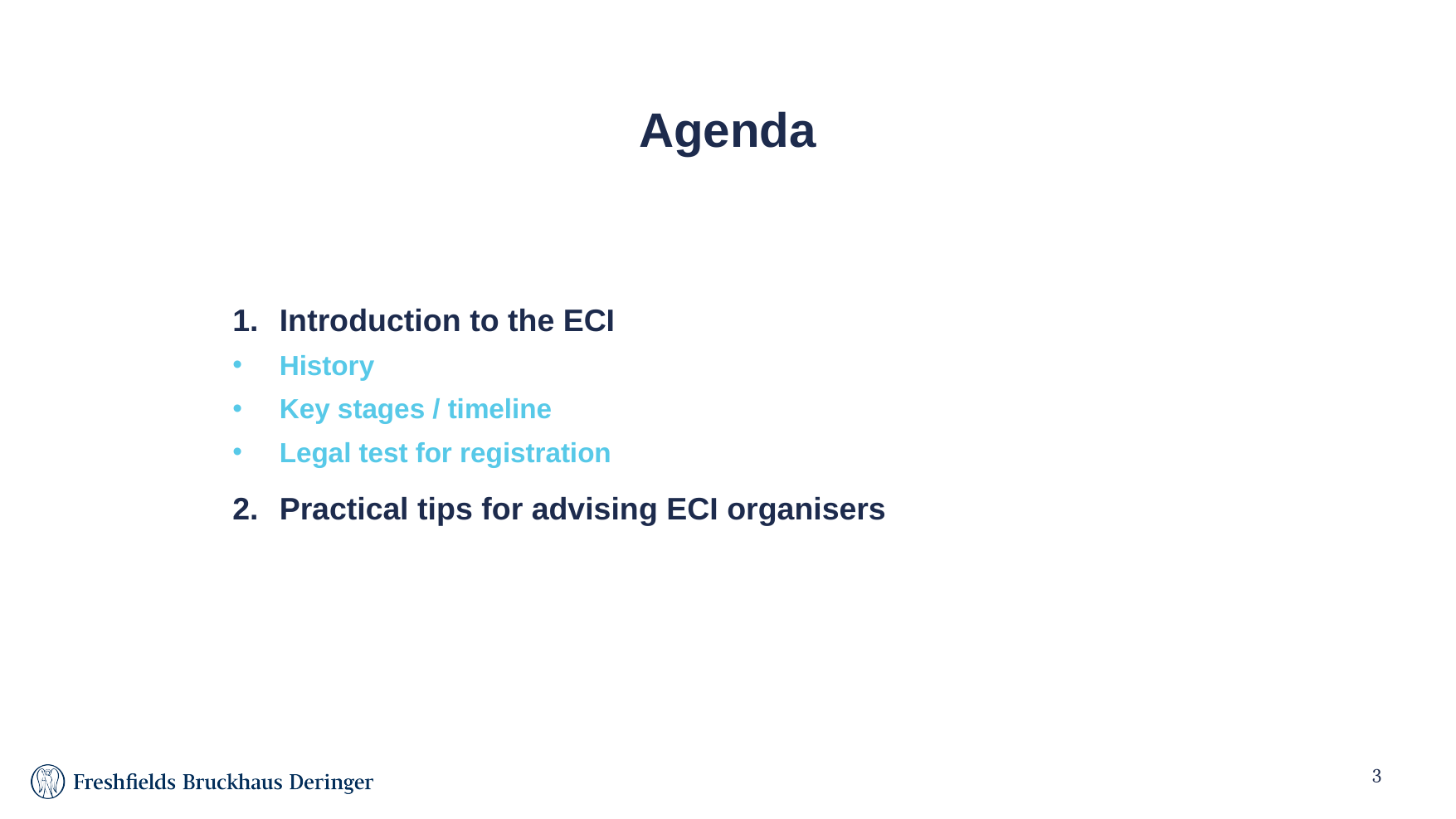

# Agenda
Introduction to the ECI
History
Key stages / timeline
Legal test for registration
Practical tips for advising ECI organisers

3